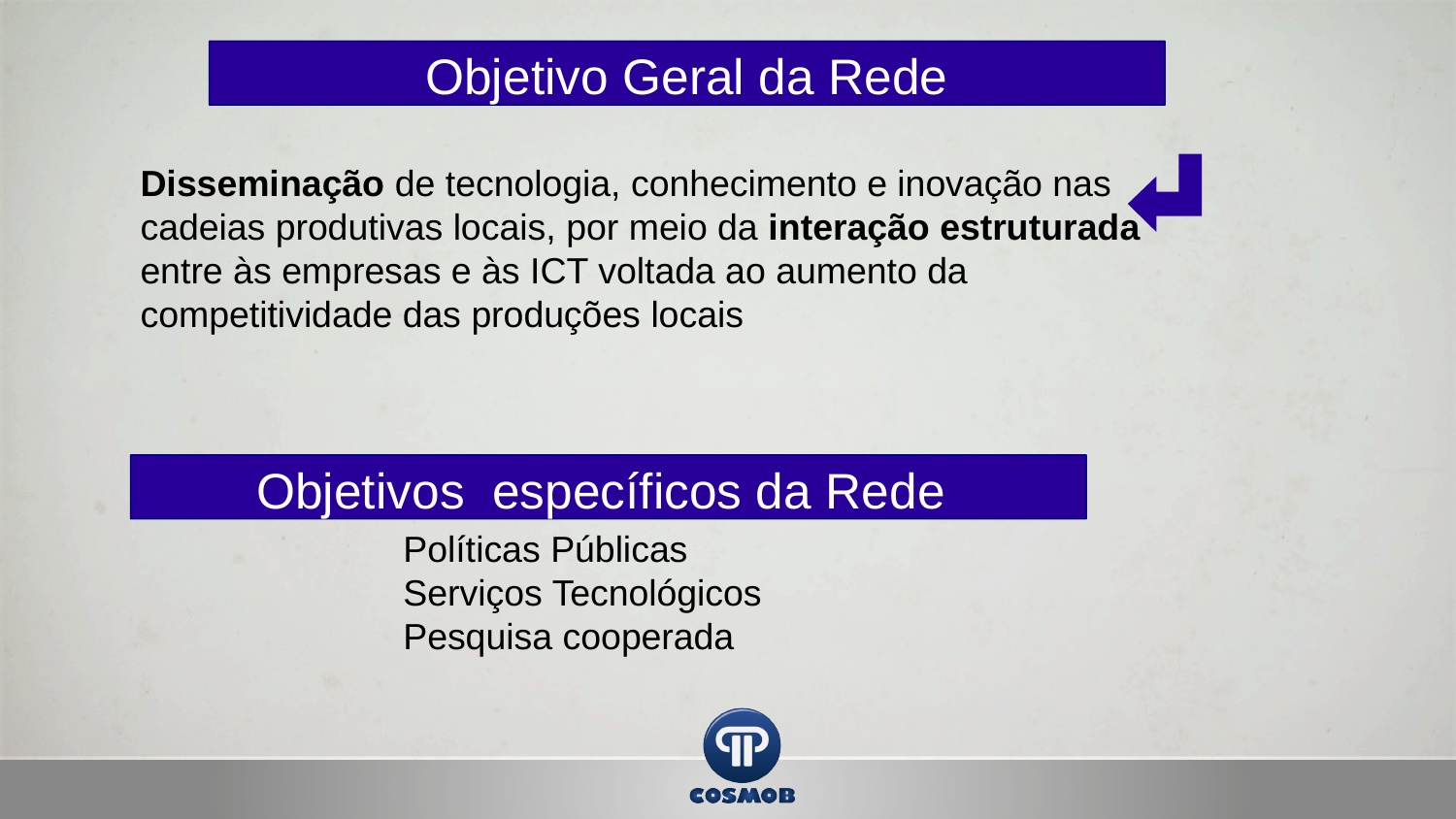

Objetivo Geral da Rede
Disseminação de tecnologia, conhecimento e inovação nas cadeias produtivas locais, por meio da interação estruturada  entre às empresas e às ICT voltada ao aumento da competitividade das produções locais

Objetivos  específicos da Rede
Políticas Públicas
Serviços Tecnológicos
Pesquisa cooperada